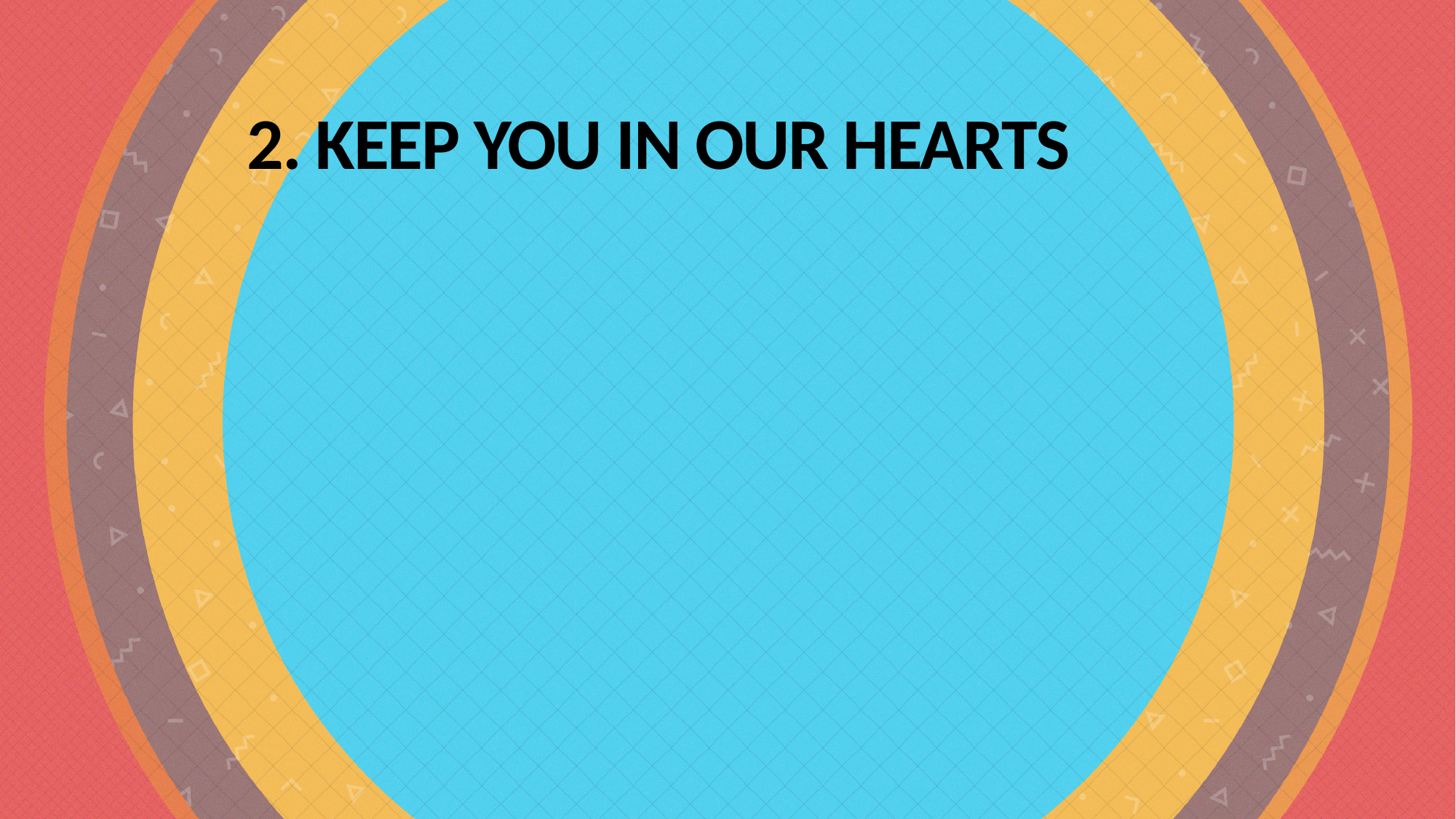

# 2. KEEP YOU IN OUR HEARTS